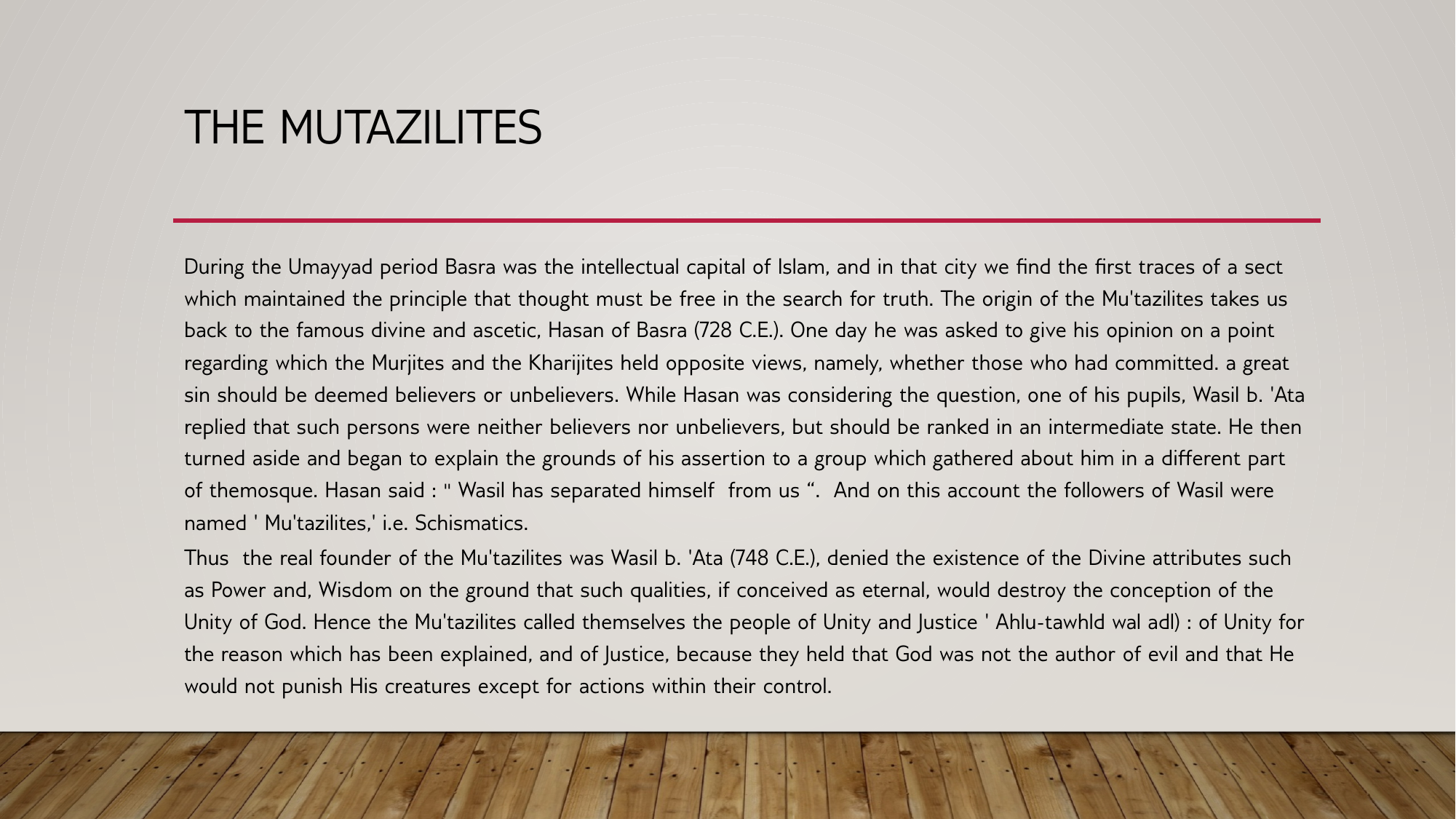

# The mutazilites
During the Umayyad period Basra was the intellectual capital of Islam, and in that city we find the first traces of a sect which maintained the principle that thought must be free in the search for truth. The origin of the Mu'tazilites takes us back to the famous divine and ascetic, Hasan of Basra (728 C.E.). One day he was asked to give his opinion on a point regarding which the Murjites and the Kharijites held opposite views, namely, whether those who had committed. a great sin should be deemed believers or unbelievers. While Hasan was considering the question, one of his pupils, Wasil b. 'Ata replied that such persons were neither believers nor unbelievers, but should be ranked in an intermediate state. He then turned aside and began to explain the grounds of his assertion to a group which gathered about him in a different part of themosque. Hasan said : " Wasil has separated himself  from us “.  And on this account the followers of Wasil were named ' Mu'tazilites,' i.e. Schismatics.
Thus  the real founder of the Mu'tazilites was Wasil b. 'Ata (748 C.E.), denied the existence of the Divine attributes such as Power and, Wisdom on the ground that such qualities, if conceived as eternal, would destroy the conception of the Unity of God. Hence the Mu'tazilites called themselves the people of Unity and Justice ' Ahlu-tawhld wal adl) : of Unity for the reason which has been explained, and of Justice, because they held that God was not the author of evil and that He would not punish His creatures except for actions within their control.